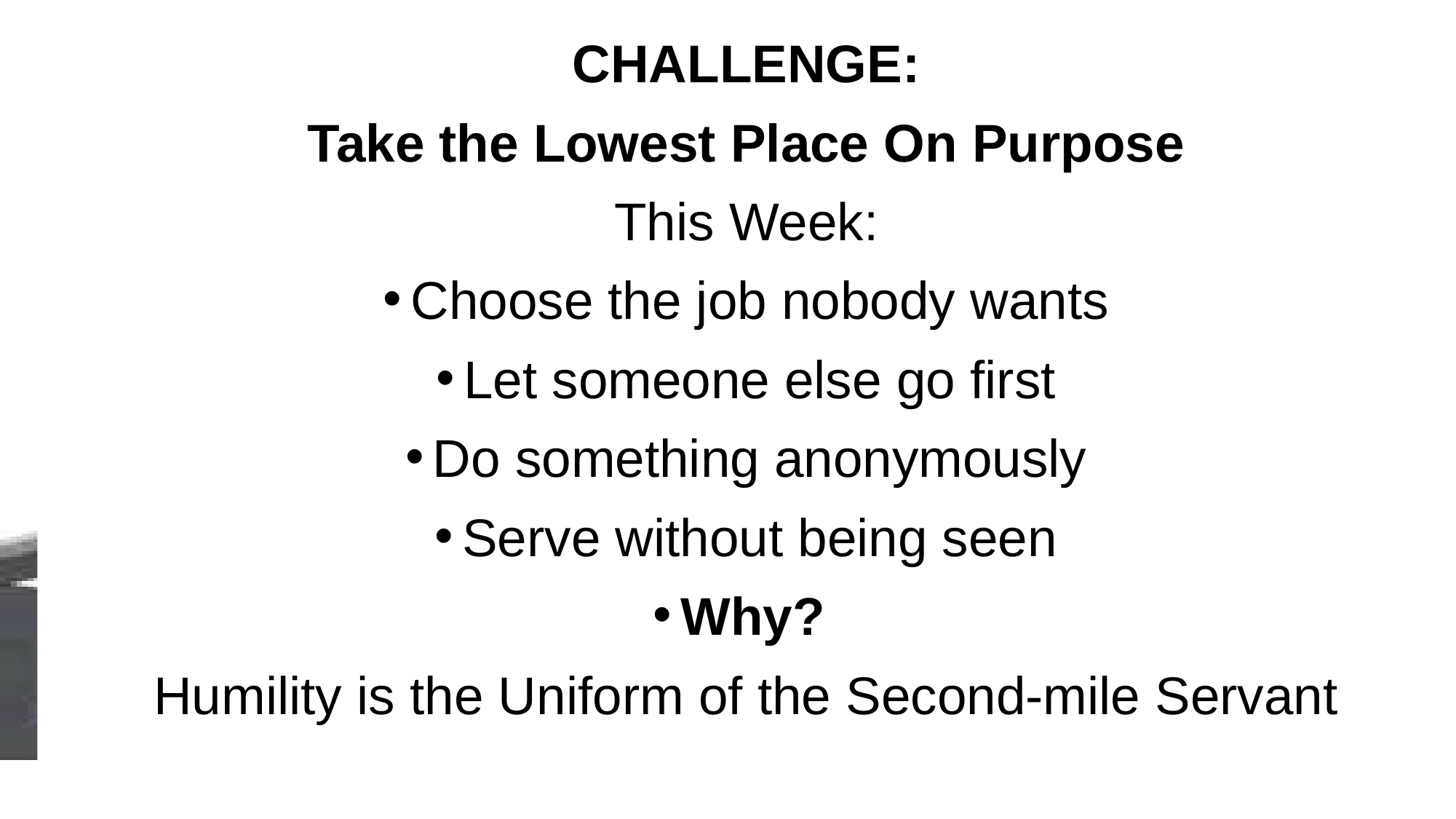

CHALLENGE:
Take the Lowest Place On Purpose
This Week:
Choose the job nobody wants
Let someone else go first
Do something anonymously
Serve without being seen
Why?
Humility is the Uniform of the Second‑mile Servant